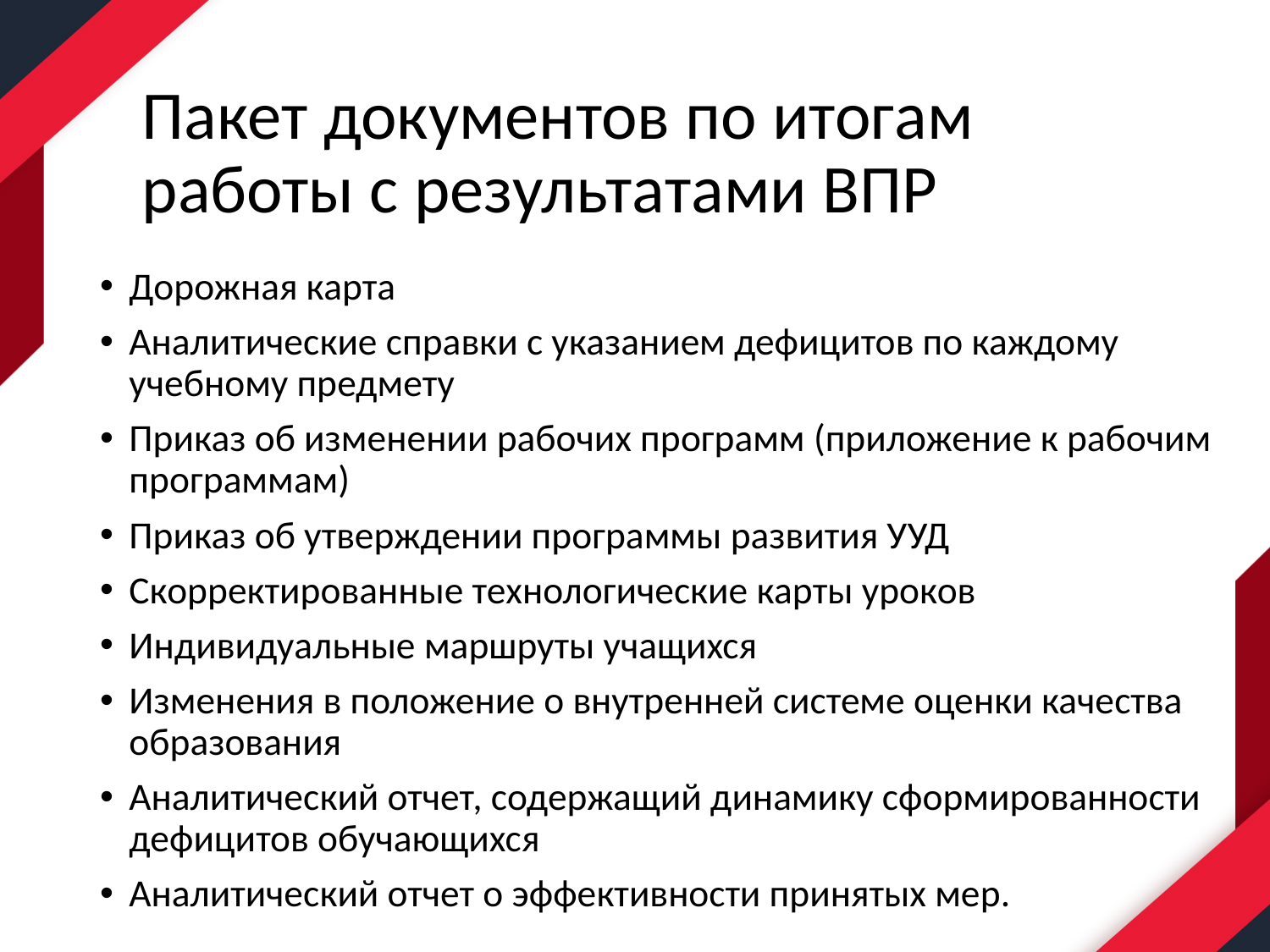

# Пакет документов по итогам работы с результатами ВПР
Дорожная карта
Аналитические справки с указанием дефицитов по каждому учебному предмету
Приказ об изменении рабочих программ (приложение к рабочим программам)
Приказ об утверждении программы развития УУД
Скорректированные технологические карты уроков
Индивидуальные маршруты учащихся
Изменения в положение о внутренней системе оценки качества образования
Аналитический отчет, содержащий динамику сформированности дефицитов обучающихся
Аналитический отчет о эффективности принятых мер.